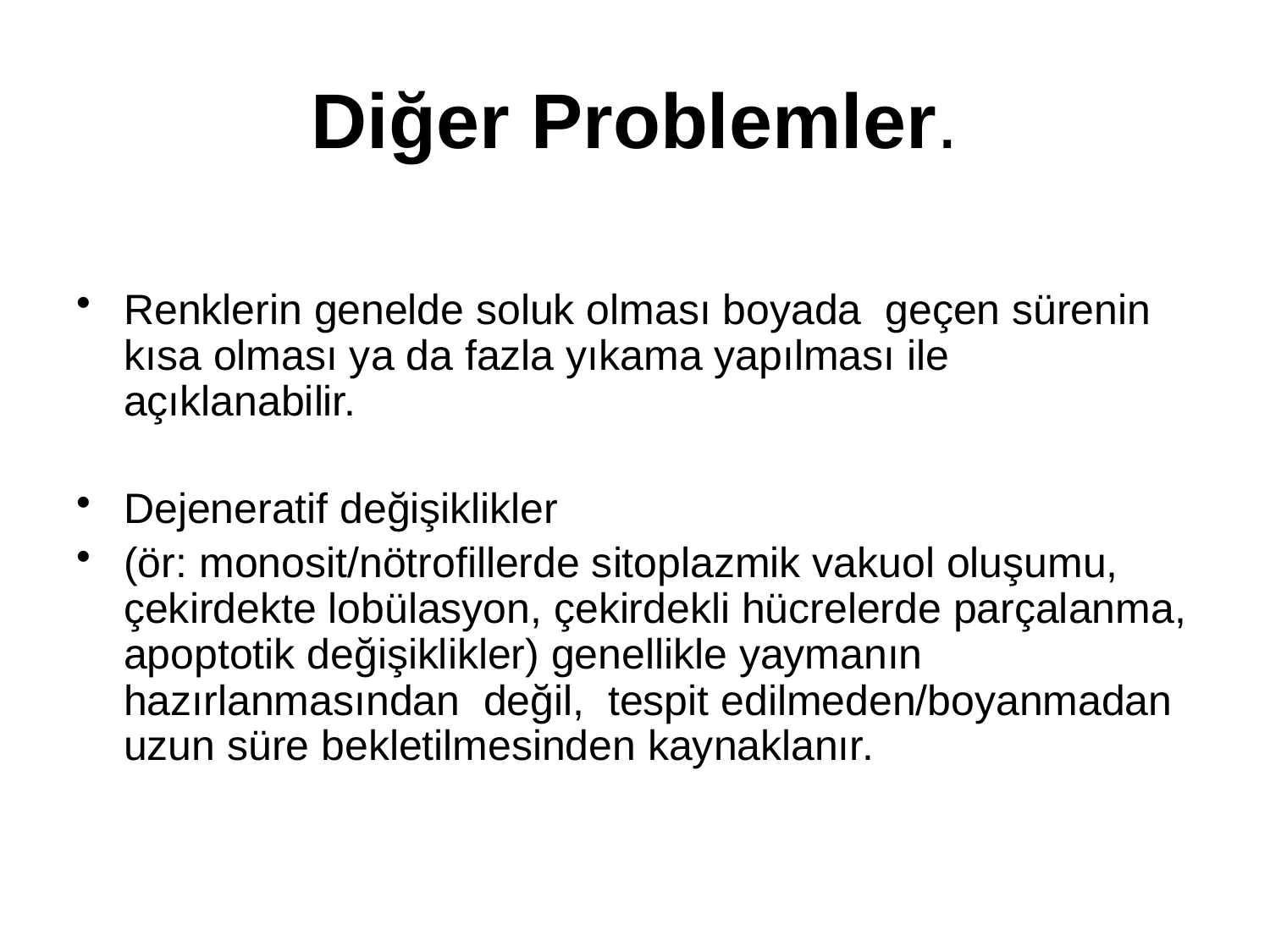

# Diğer Problemler.

Renklerin genelde soluk olması boyada  geçen sürenin kısa olması ya da fazla yıkama yapılması ile açıklanabilir.

Dejeneratif değişiklikler
(ör: monosit/nötrofillerde sitoplazmik vakuol oluşumu,  çekirdekte lobülasyon, çekirdekli hücrelerde parçalanma, apoptotik değişiklikler) genellikle yaymanın hazırlanmasından  değil,  tespit edilmeden/boyanmadan uzun süre bekletilmesinden kaynaklanır.